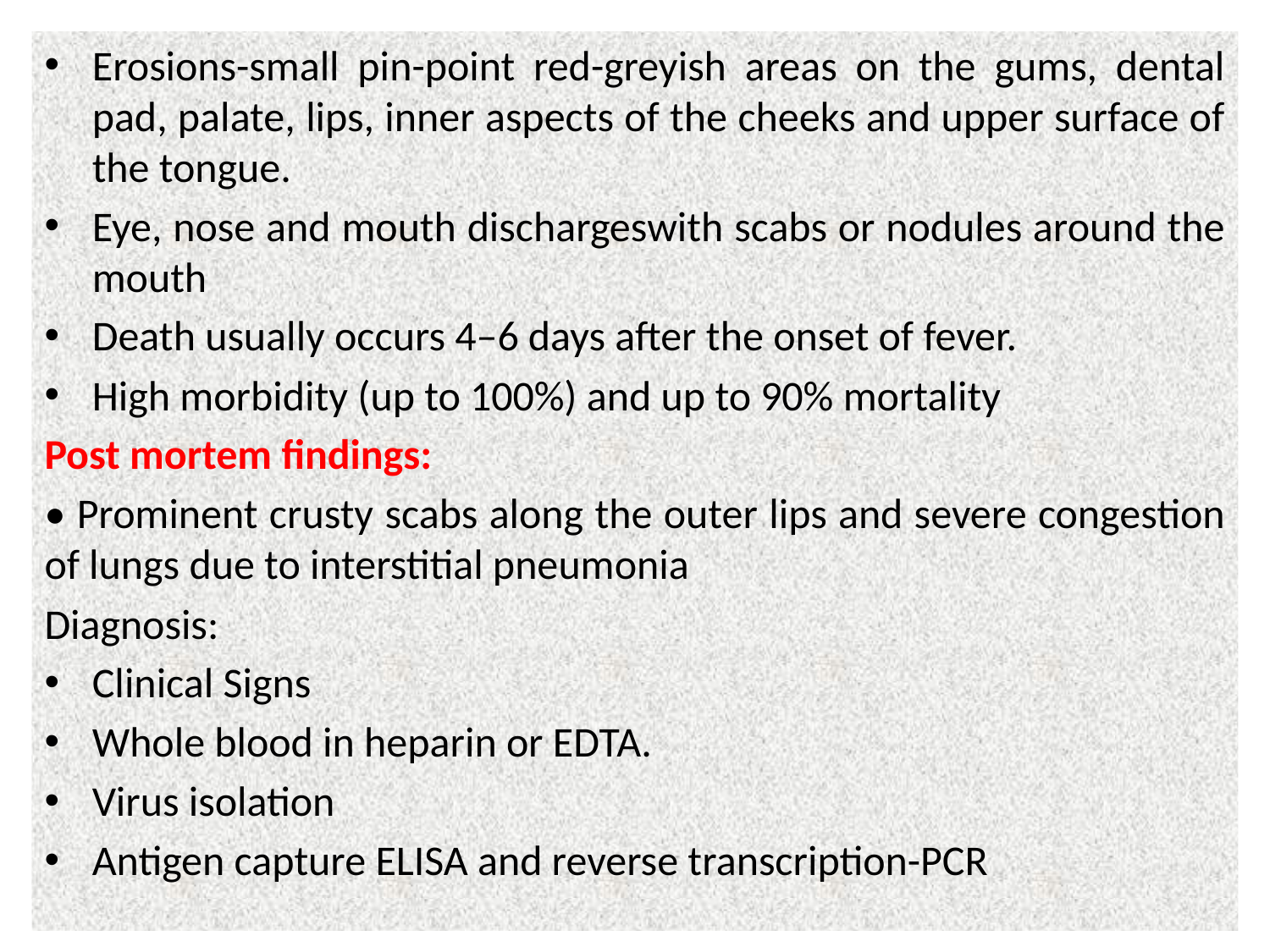

Erosions-small pin-point red-greyish areas on the gums, dental pad, palate, lips, inner aspects of the cheeks and upper surface of the tongue.
Eye, nose and mouth dischargeswith scabs or nodules around the mouth
Death usually occurs 4–6 days after the onset of fever.
High morbidity (up to 100%) and up to 90% mortality
Post mortem findings:
• Prominent crusty scabs along the outer lips and severe congestion of lungs due to interstitial pneumonia
Diagnosis:
Clinical Signs
Whole blood in heparin or EDTA.
Virus isolation
Antigen capture ELISA and reverse transcription-PCR